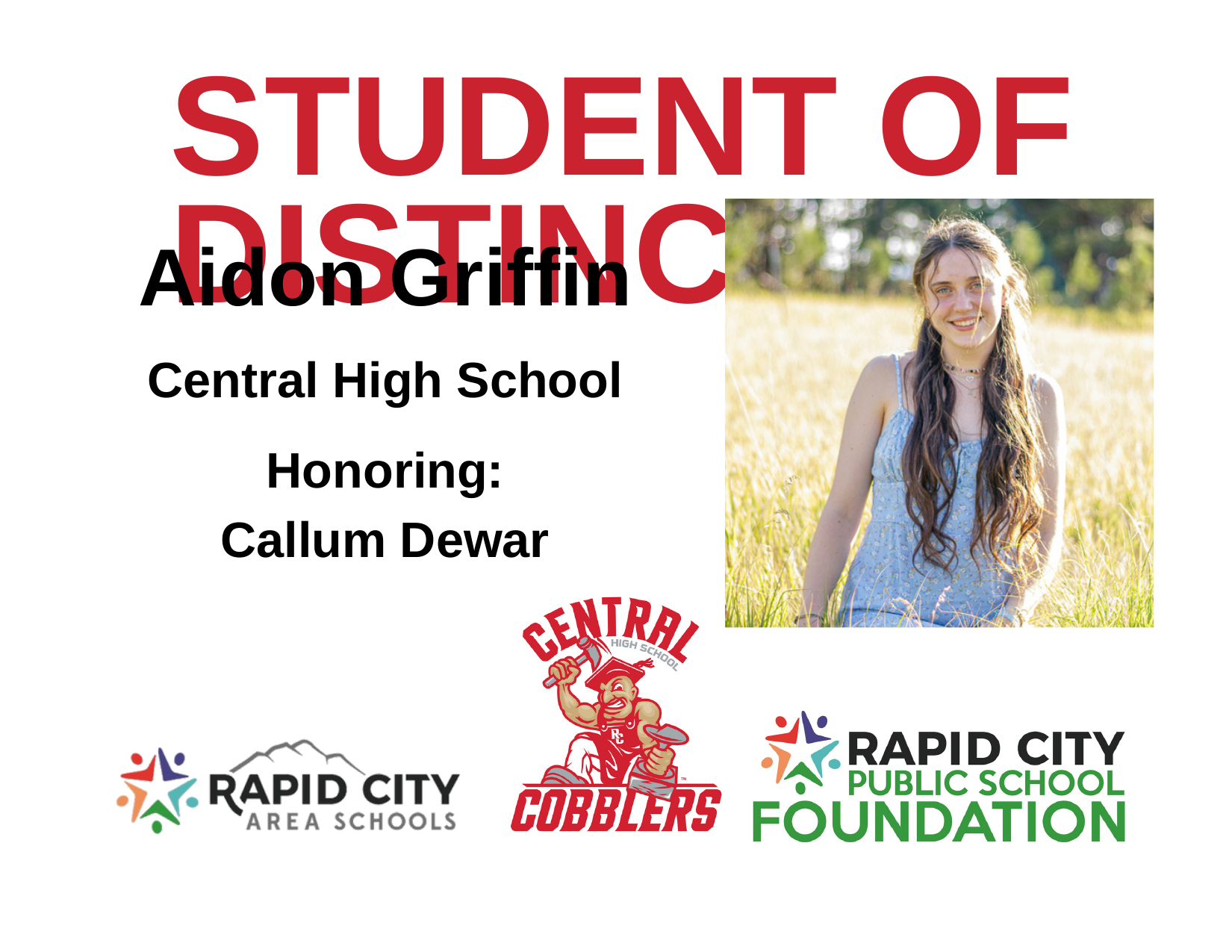

STUDENT OF DISTINCTION

Aidon Griffin
Central High School
Honoring:
Callum Dewar